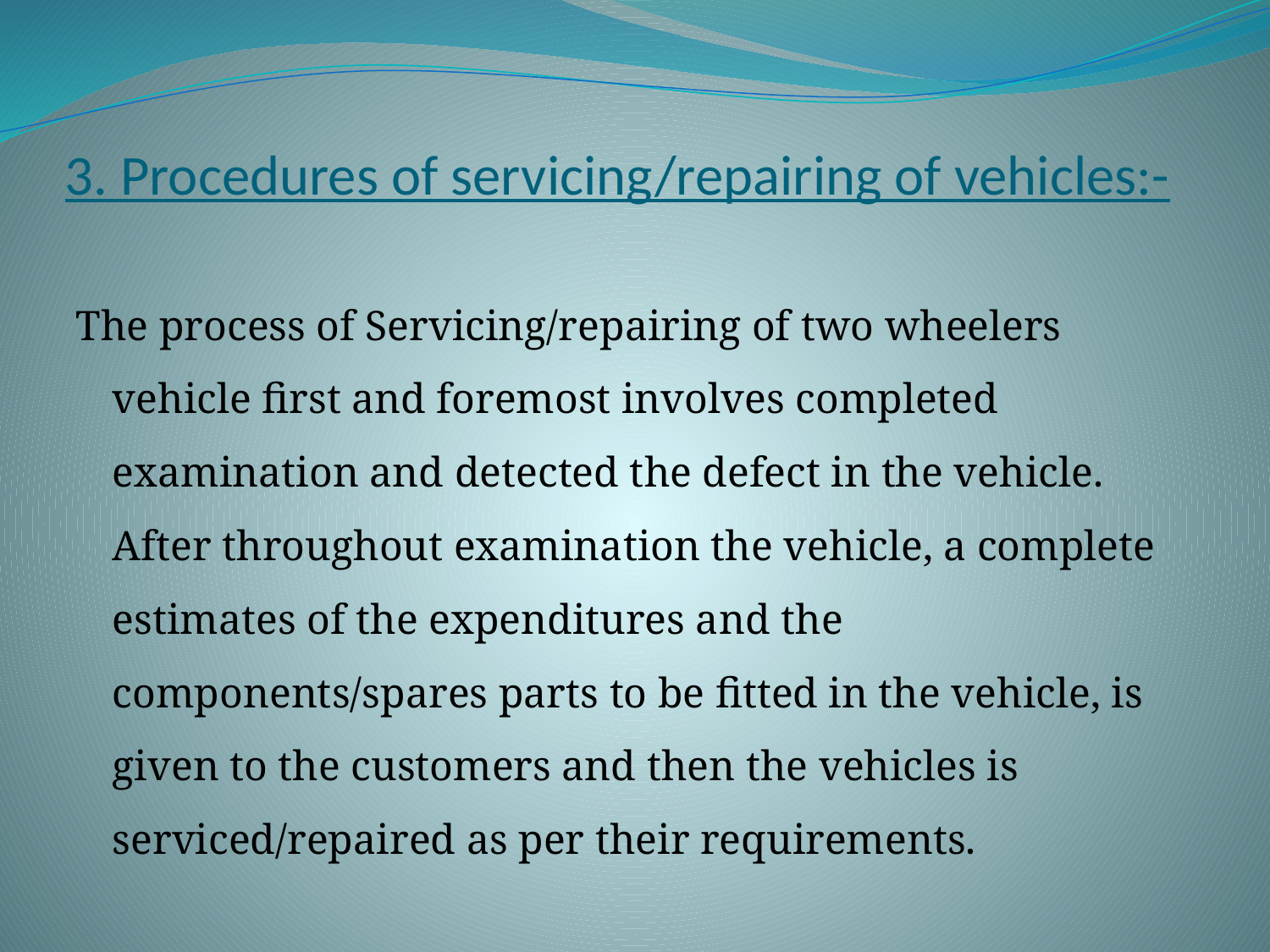

# 3. Procedures of servicing/repairing of vehicles:-
The process of Servicing/repairing of two wheelers vehicle first and foremost involves completed examination and detected the defect in the vehicle. After throughout examination the vehicle, a complete estimates of the expenditures and the components/spares parts to be fitted in the vehicle, is given to the customers and then the vehicles is serviced/repaired as per their requirements.